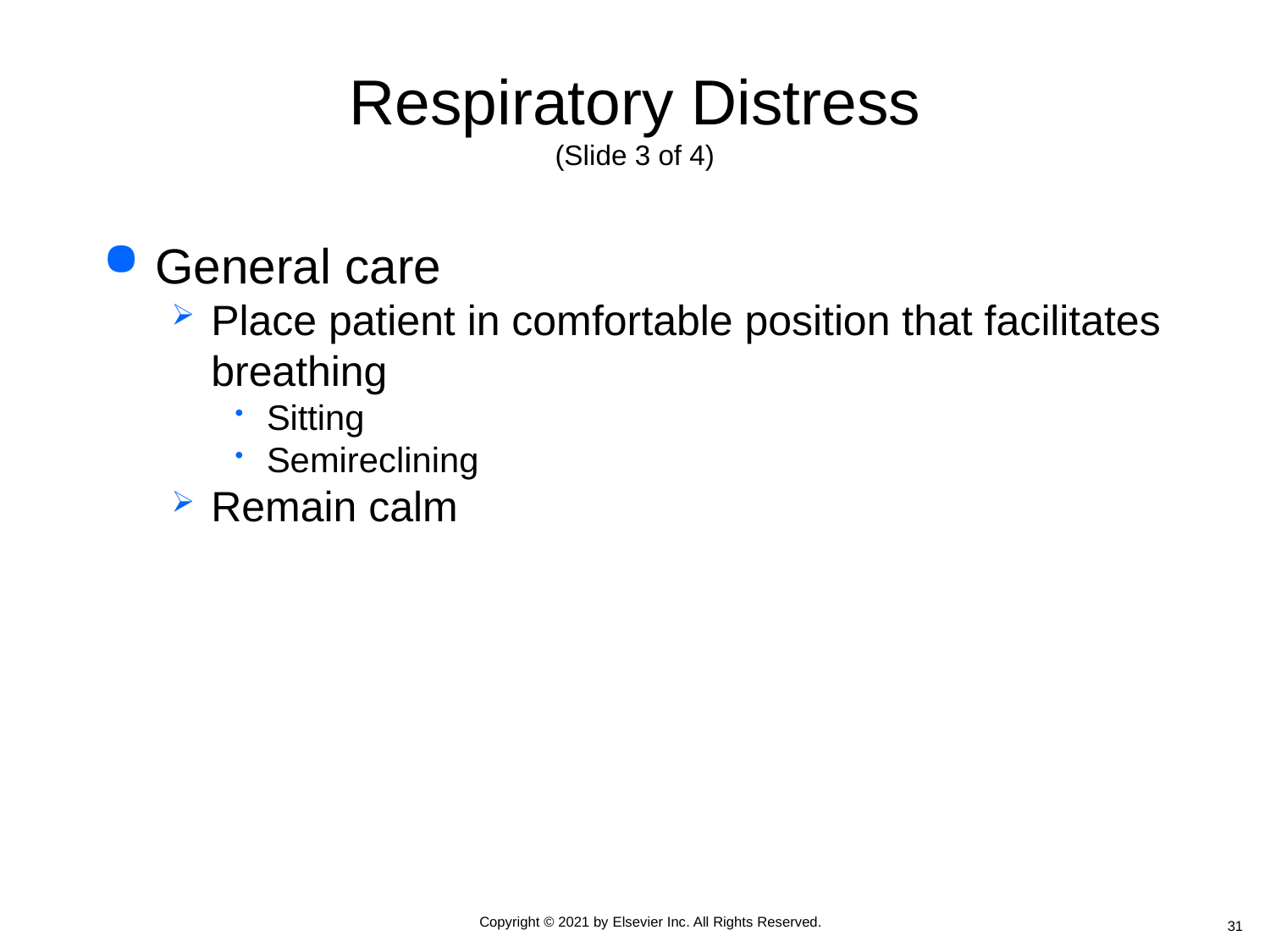

# Respiratory Distress (Slide 3 of 4)
General care
Place patient in comfortable position that facilitates breathing
Sitting
Semireclining
Remain calm
31